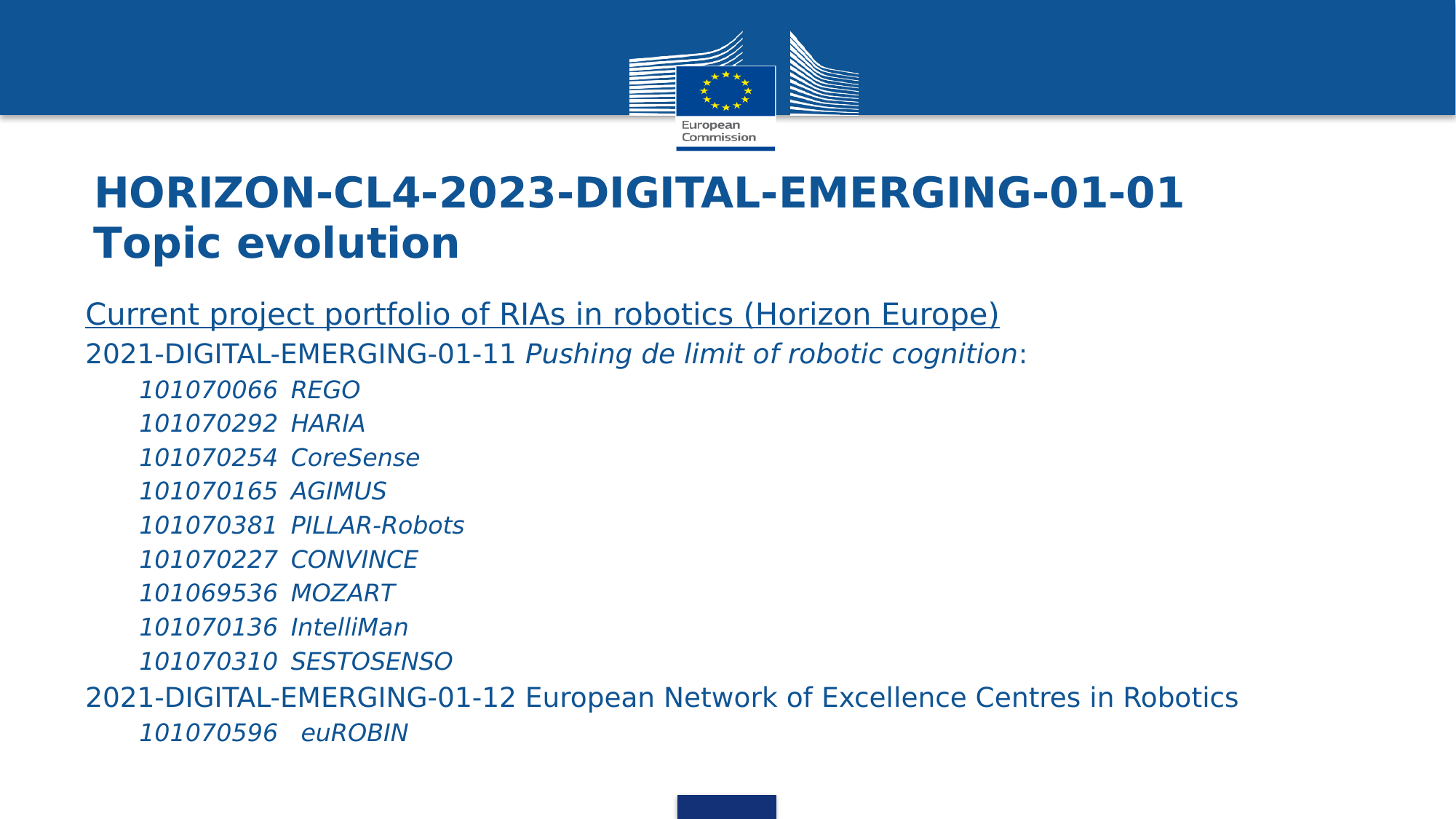

# HORIZON-CL4-2023-DIGITAL-EMERGING-01-01 Topic evolution
Current project portfolio of RIAs in robotics (Horizon Europe)
2021-DIGITAL-EMERGING-01-11 Pushing de limit of robotic cognition:
101070066	REGO
101070292	HARIA
101070254	CoreSense
101070165	AGIMUS
101070381	PILLAR-Robots
101070227	CONVINCE
101069536	MOZART
101070136	IntelliMan
101070310	SESTOSENSO
2021-DIGITAL-EMERGING-01-12 European Network of Excellence Centres in Robotics
101070596   euROBIN